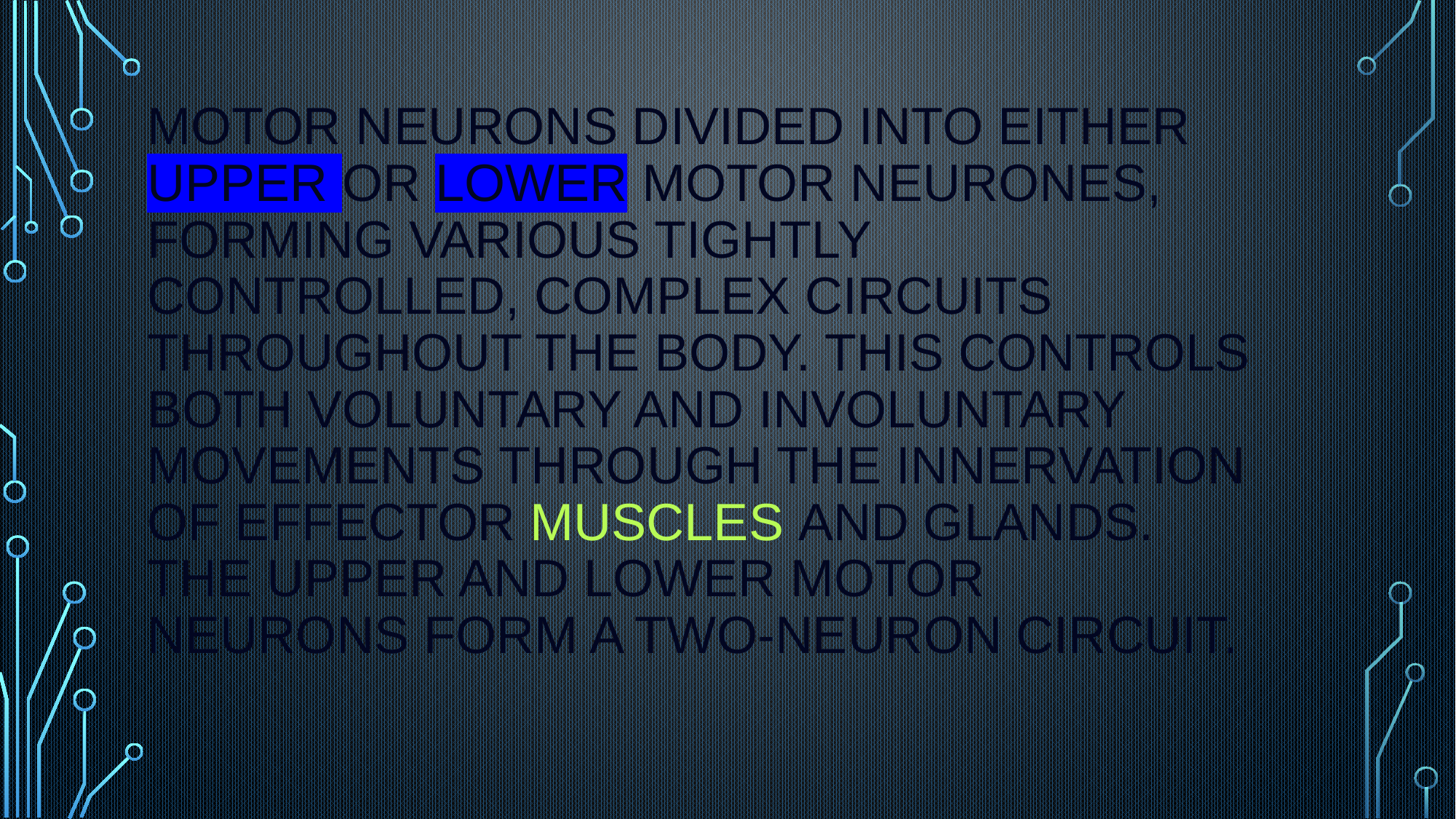

# Motor neurons divided into either upper or lower motor neurones, forming various tightly controlled, complex circuits throughout the body. This controls both voluntary and involuntary movements through the innervation of effector muscles and glands. The upper and lower motor neurons form a two-neuron circuit.